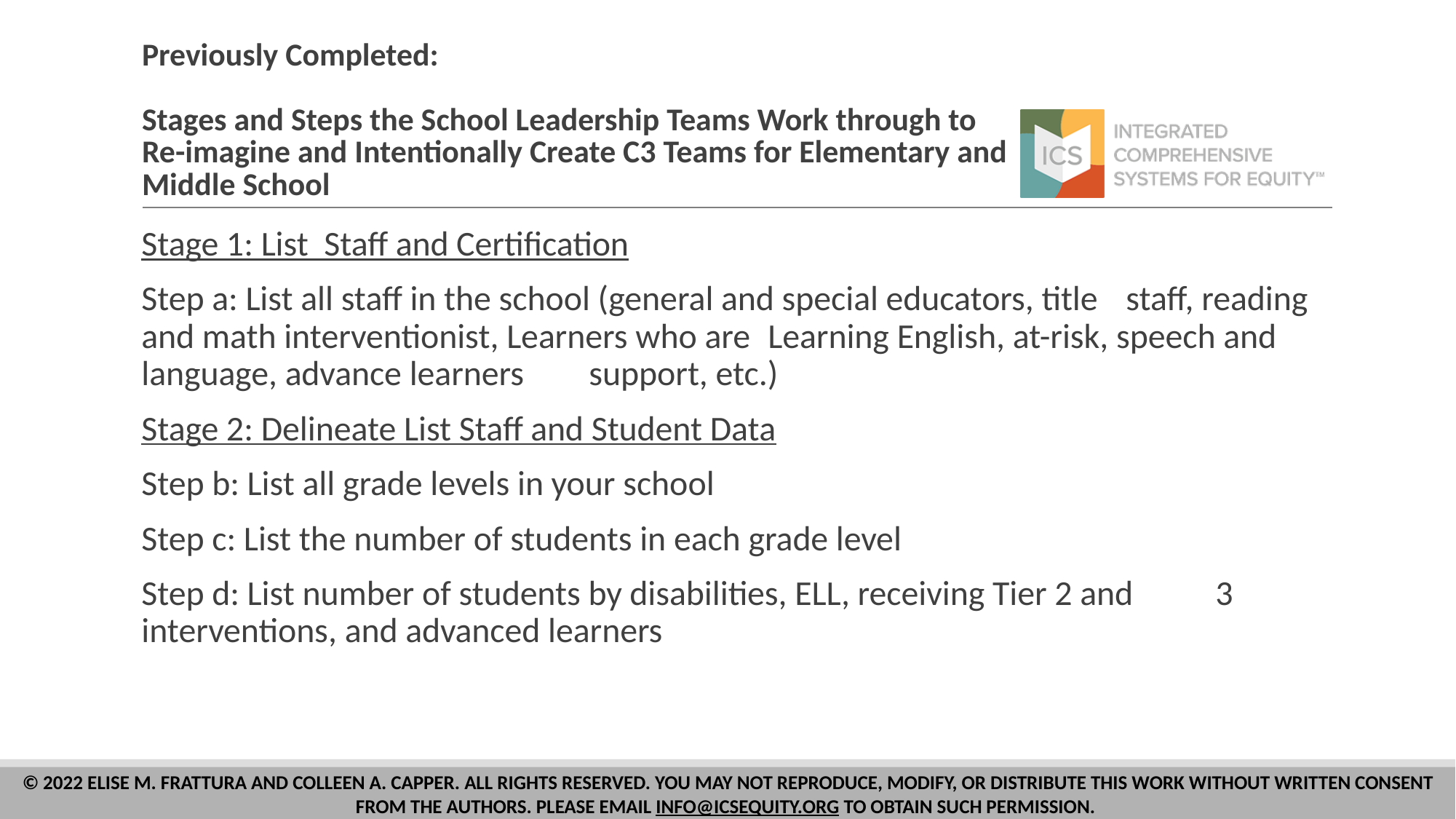

# Previously Completed: Stages and Steps the School Leadership Teams Work through to Re-imagine and Intentionally Create C3 Teams for Elementary and Middle School

Stage 1: List  Staff and Certification
Step a: List all staff in the school (general and special educators, title 			staff, reading and math interventionist, Learners who are 			Learning English, at-risk, speech and language, advance learners 		support, etc.)
Stage 2: Delineate List Staff and Student Data
Step b: List all grade levels in your school
Step c: List the number of students in each grade level
Step d: List number of students by disabilities, ELL, receiving Tier 2 and 		3 interventions, and advanced learners